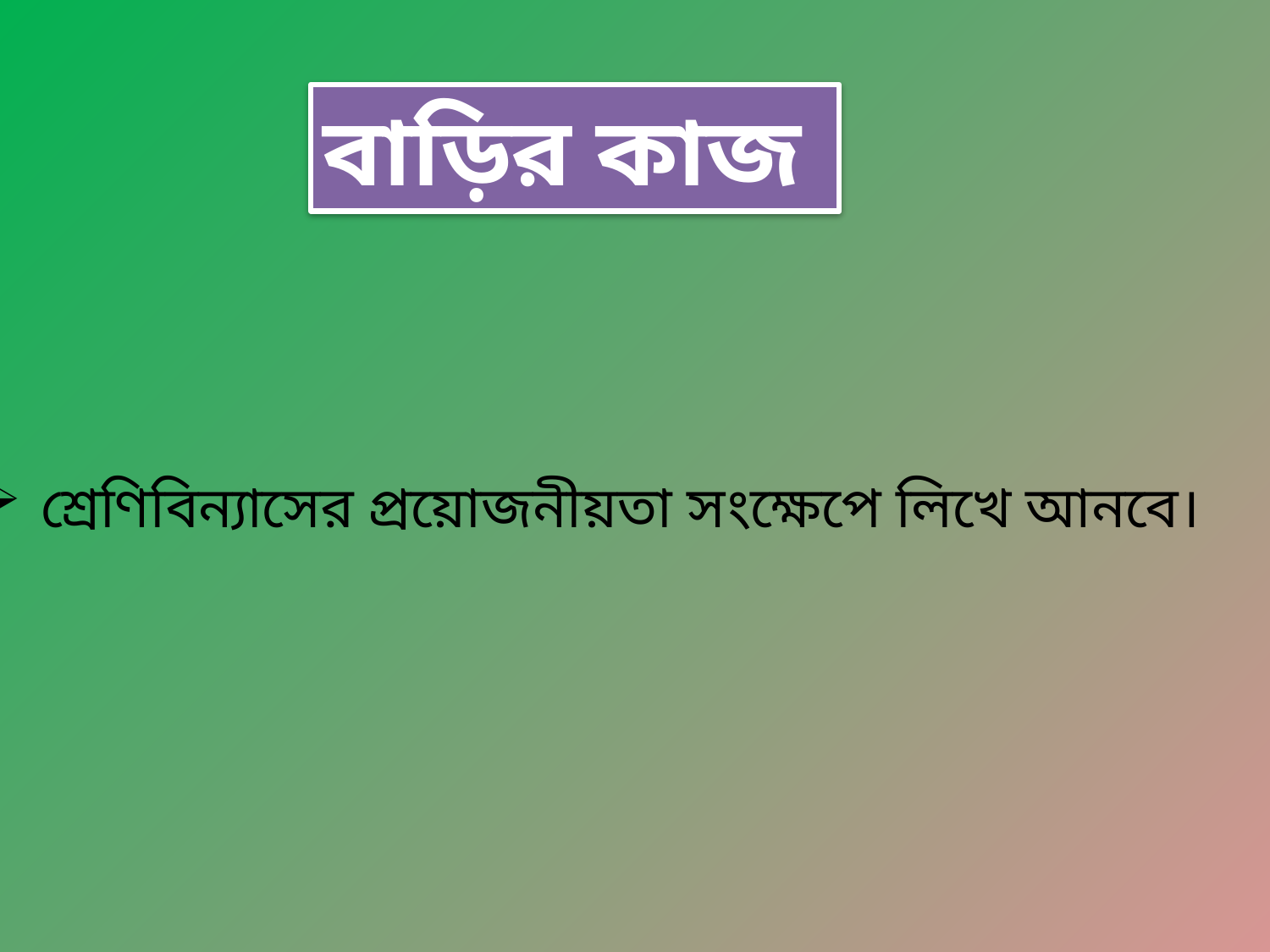

বাড়ির কাজ
শ্রেণিবিন্যাসের প্রয়োজনীয়তা সংক্ষেপে লিখে আনবে।